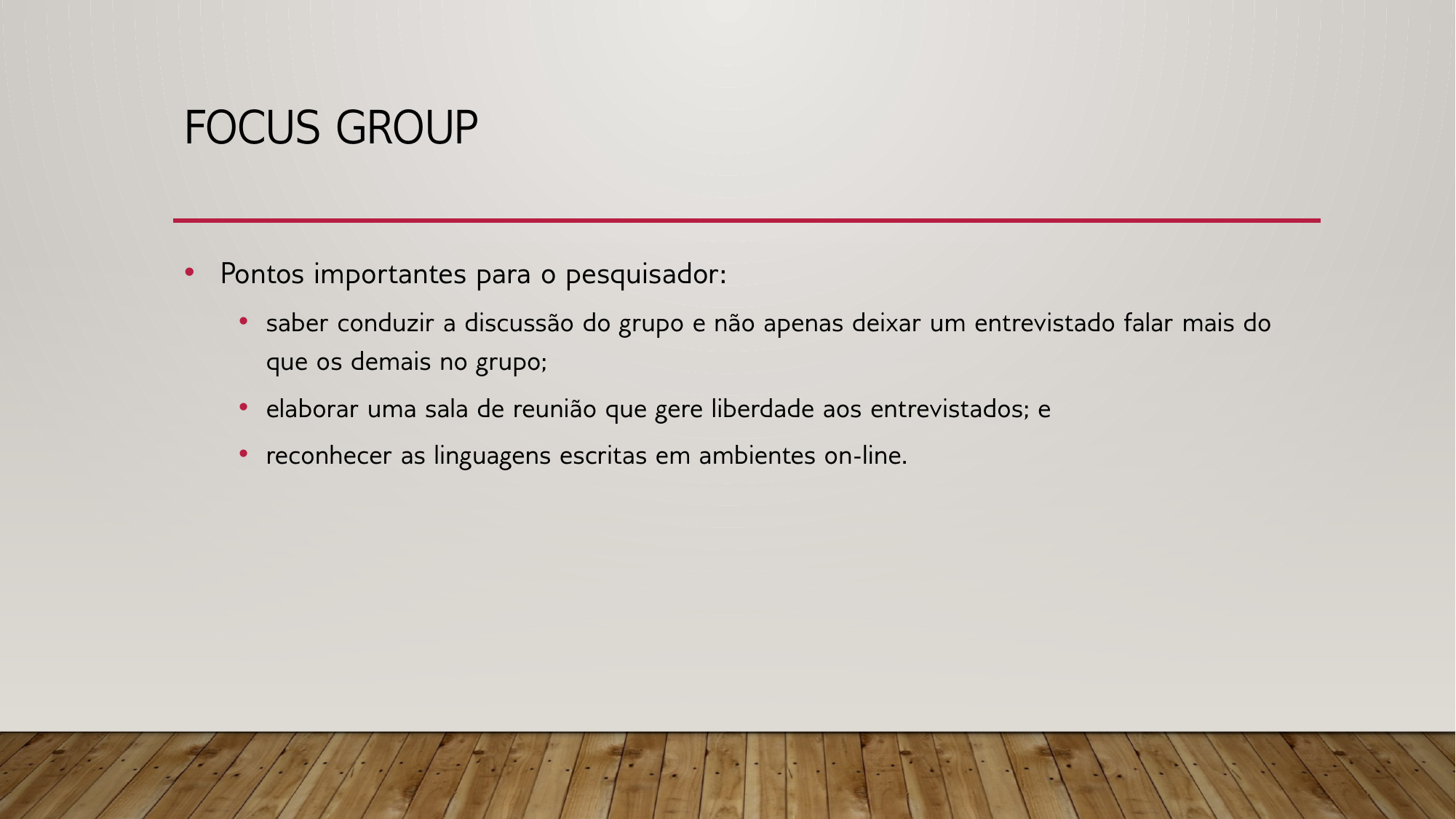

# Focus group
 Pontos importantes para o pesquisador:
saber conduzir a discussão do grupo e não apenas deixar um entrevistado falar mais do que os demais no grupo;
elaborar uma sala de reunião que gere liberdade aos entrevistados; e
reconhecer as linguagens escritas em ambientes on-line.